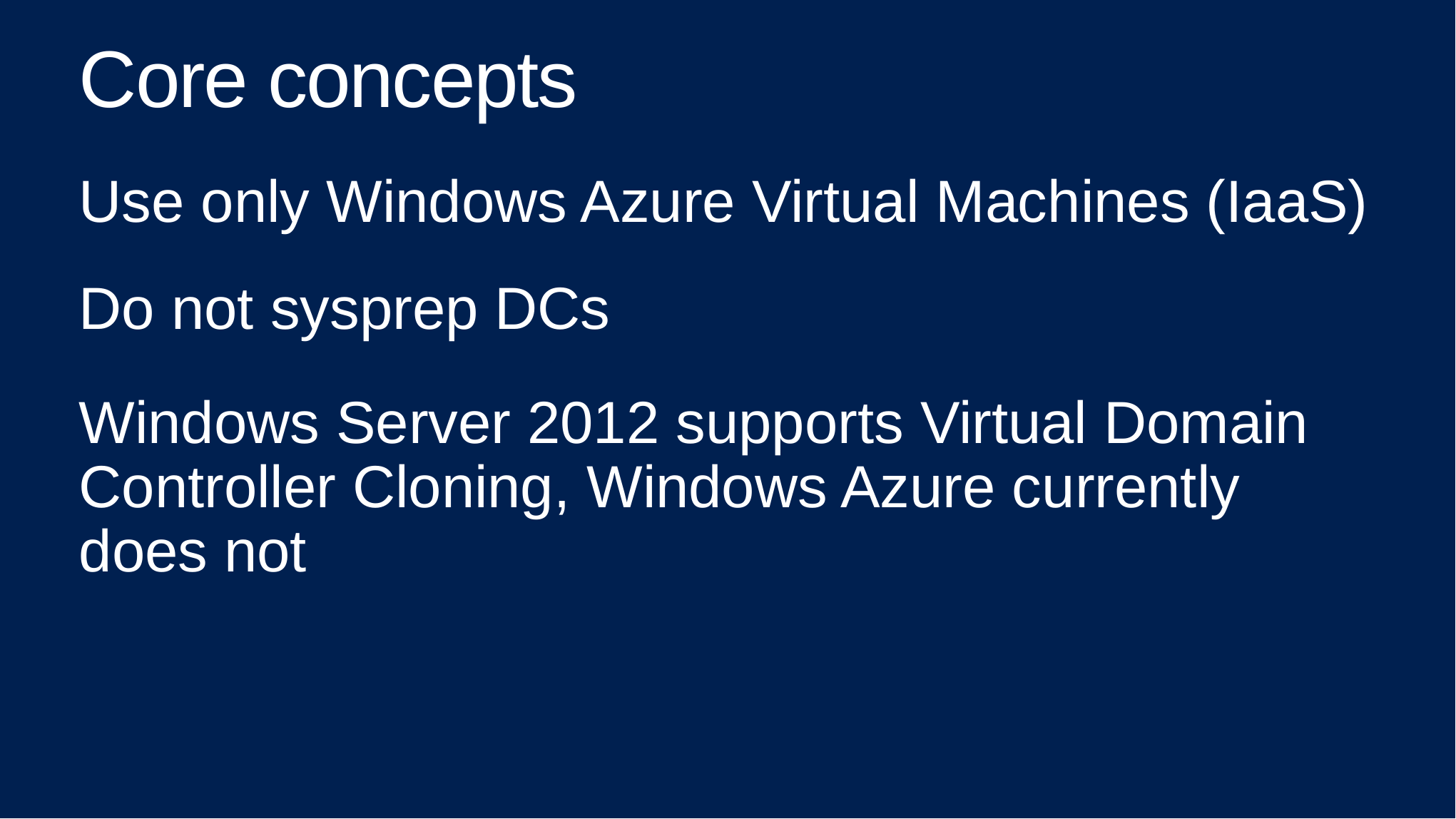

# Core concepts
Use only Windows Azure Virtual Machines (IaaS)

Do not sysprep DCs

Windows Server 2012 supports Virtual Domain Controller Cloning, Windows Azure currently does not